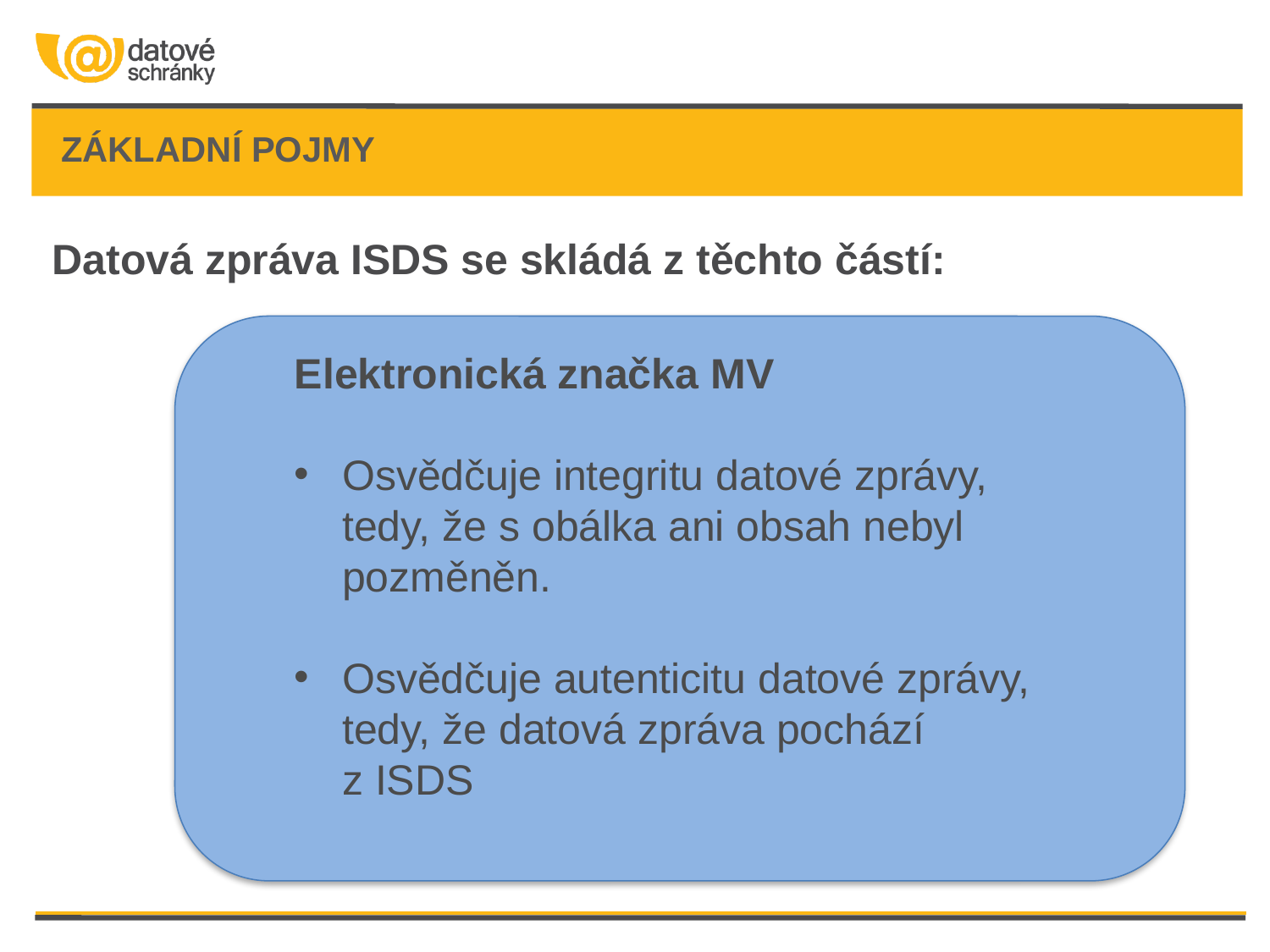

# Základní pojmy
Datová zpráva ISDS se skládá z těchto částí:

Elektronická značka MV

Osvědčuje integritu datové zprávy, tedy, že s obálka ani obsah nebyl pozměněn.

Osvědčuje autenticitu datové zprávy, tedy, že datová zpráva pochází
z ISDS